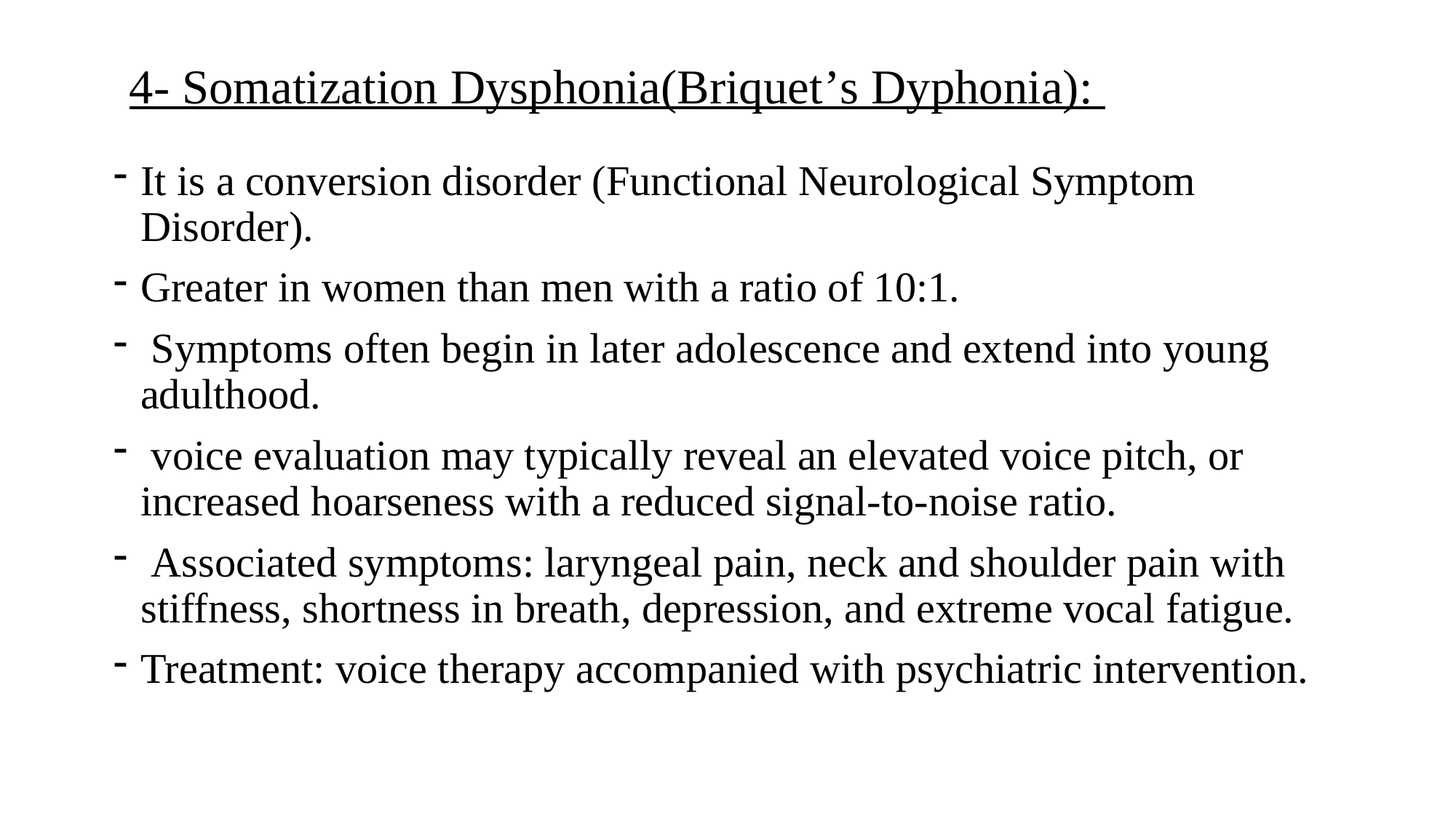

# 4- Somatization Dysphonia(Briquet’s Dyphonia):
It is a conversion disorder (Functional Neurological Symptom Disorder).
Greater in women than men with a ratio of 10:1.
 Symptoms often begin in later adolescence and extend into young adulthood.
 voice evaluation may typically reveal an elevated voice pitch, or increased hoarseness with a reduced signal-to-noise ratio.
 Associated symptoms: laryngeal pain, neck and shoulder pain with stiffness, shortness in breath, depression, and extreme vocal fatigue.
Treatment: voice therapy accompanied with psychiatric intervention.